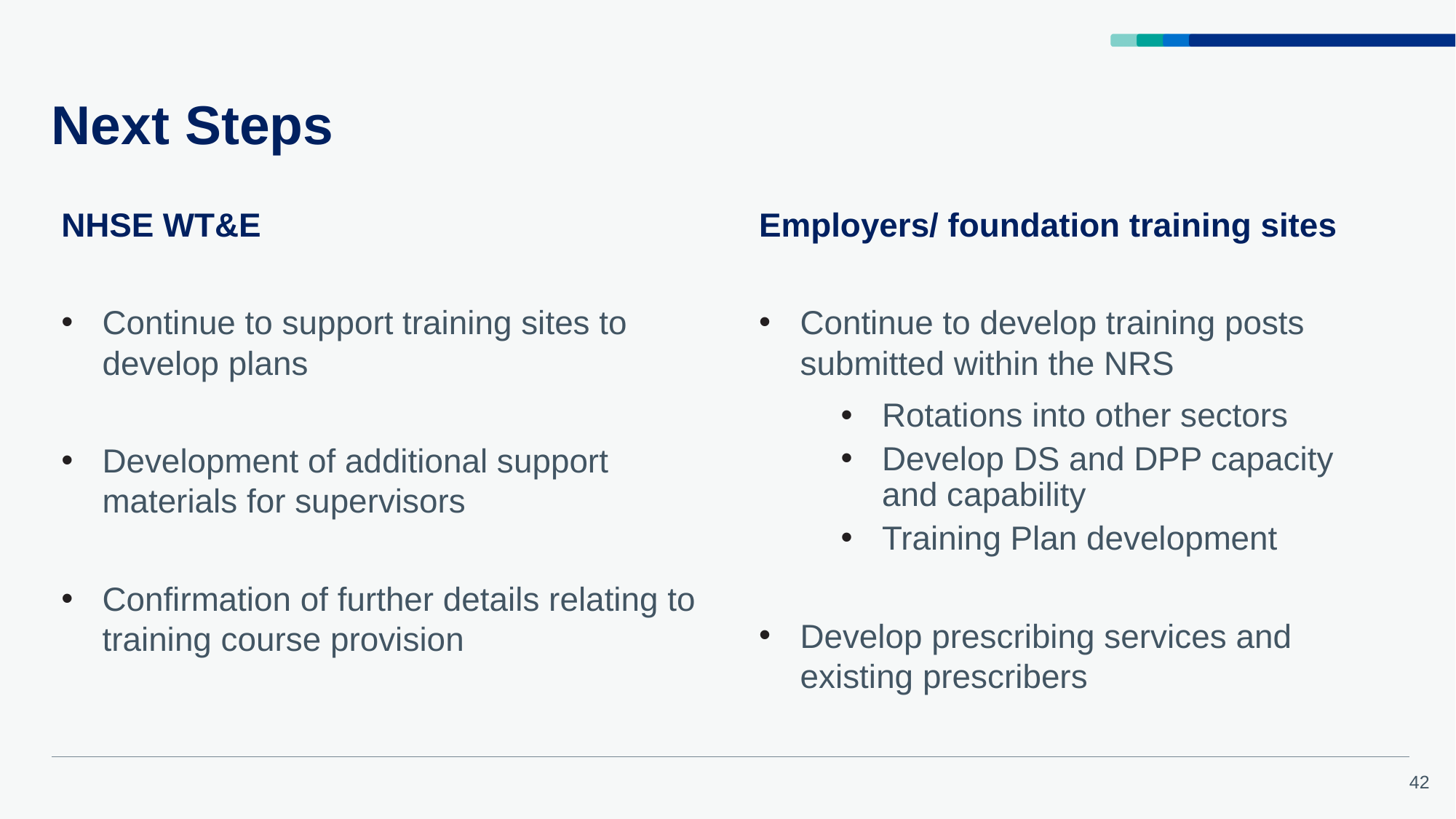

# Next Steps
NHSE WT&E

Continue to support training sites to develop plans

Development of additional support materials for supervisors

Confirmation of further details relating to training course provision

Employers/ foundation training sites

Continue to develop training posts submitted within the NRS
Rotations into other sectors
Develop DS and DPP capacity and capability
Training Plan development

Develop prescribing services and existing prescribers